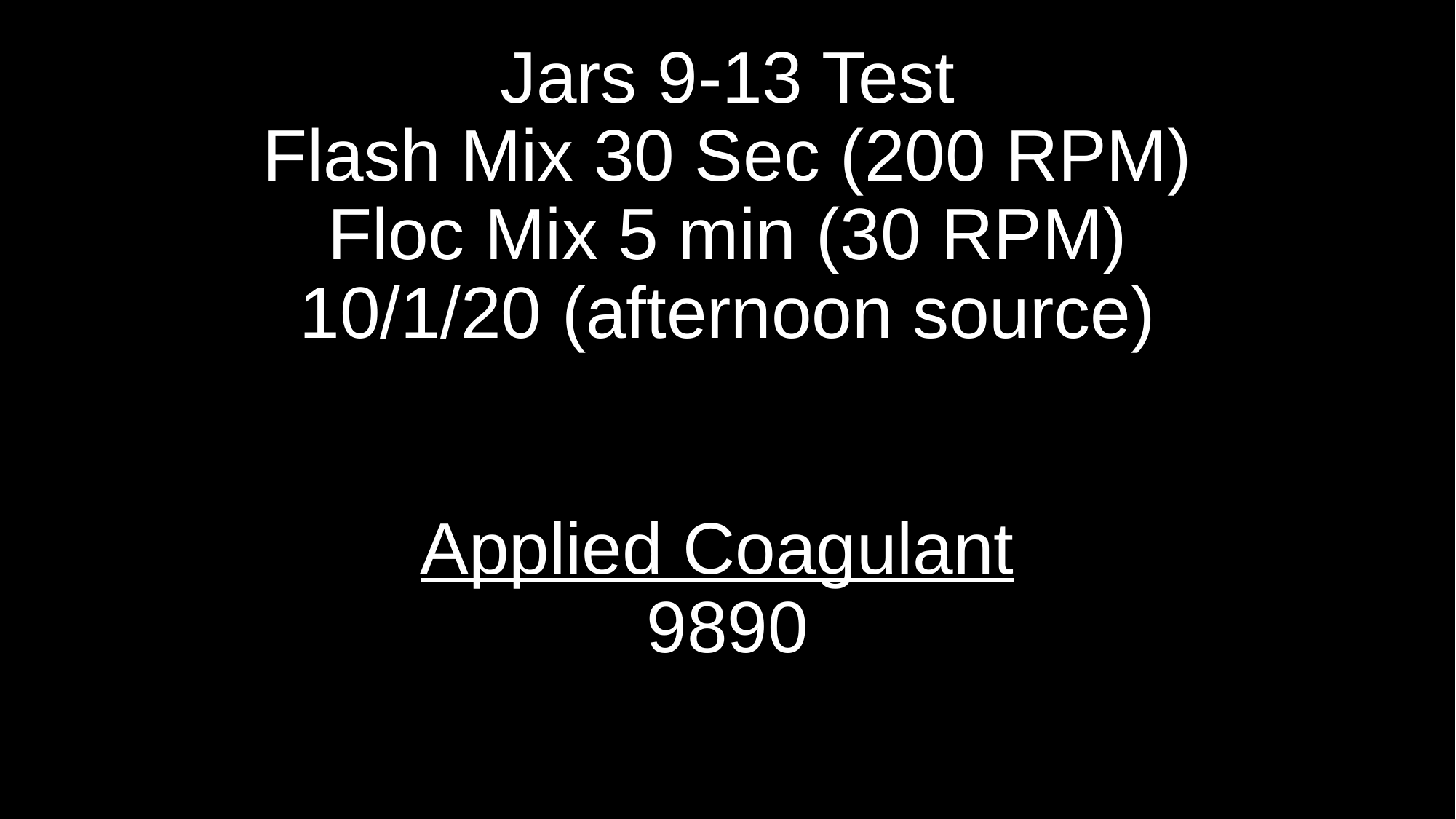

# Jars 9-13 Test Flash Mix 30 Sec (200 RPM) Floc Mix 5 min (30 RPM) 10/1/20 (afternoon source) Applied Coagulant 9890